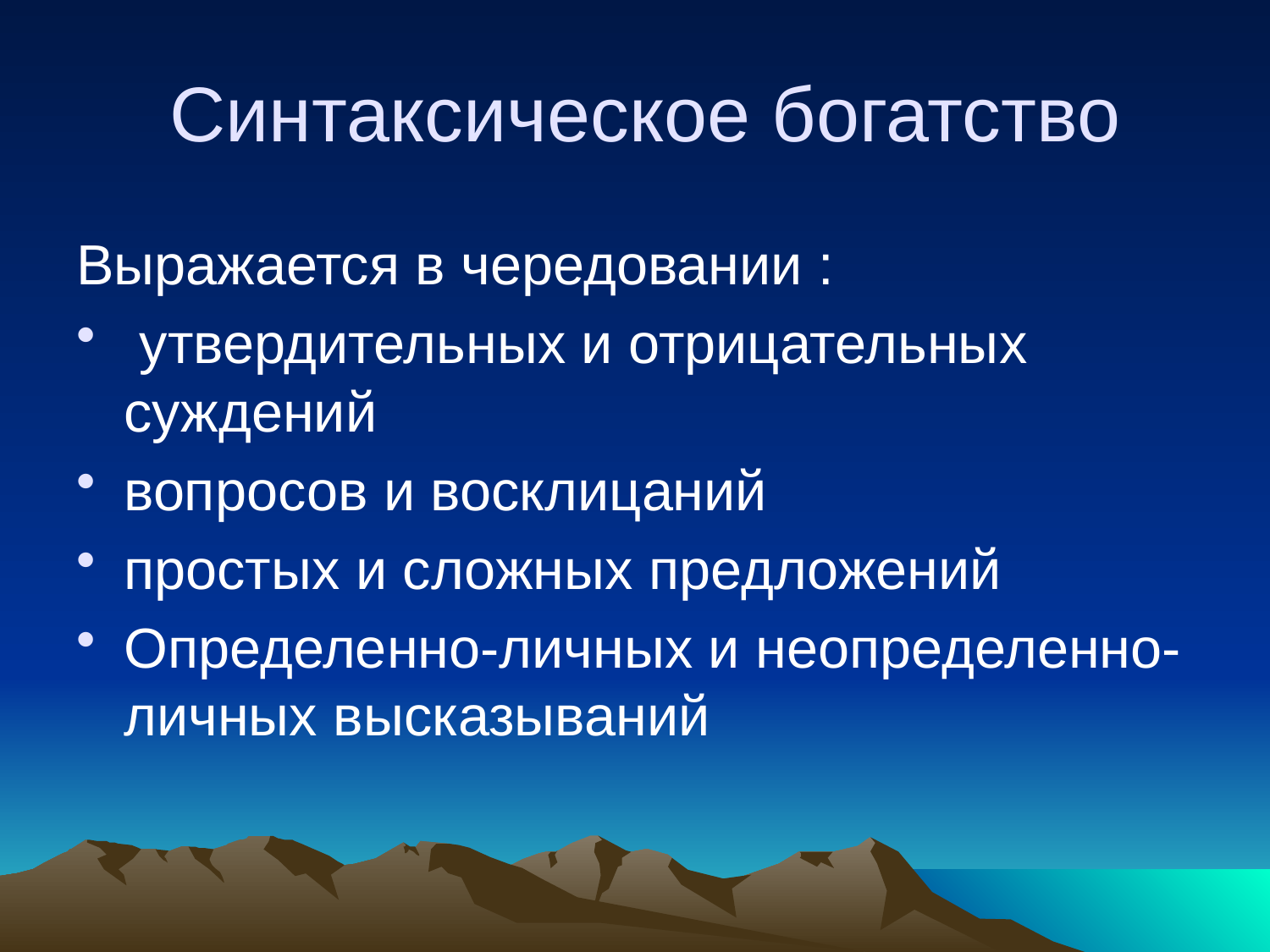

# Синтаксическое богатство
Выражается в чередовании :
 утвердительных и отрицательных суждений
вопросов и восклицаний
простых и сложных предложений
Определенно-личных и неопределенно-личных высказываний